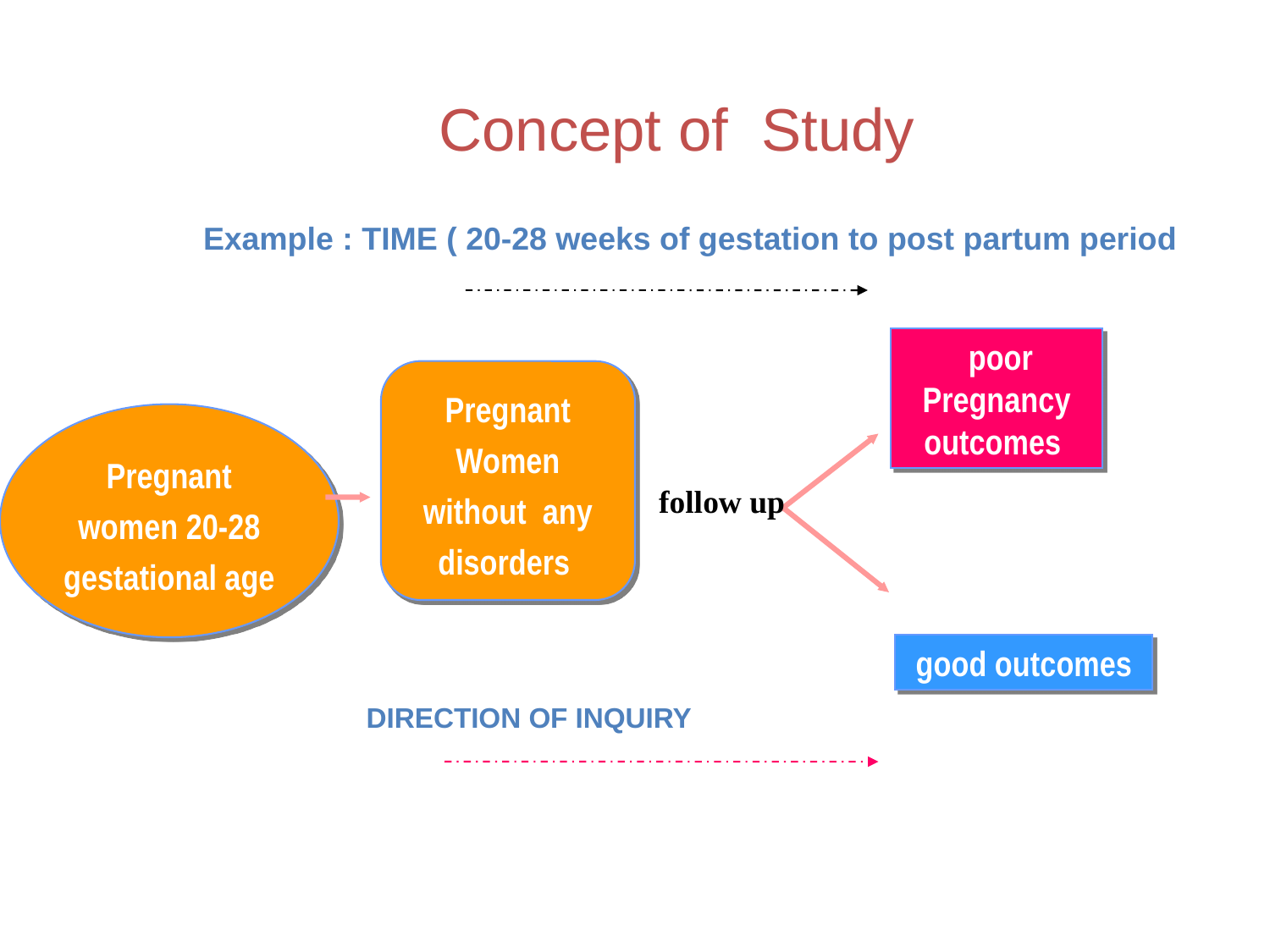

Concept of  Study
Example : TIME ( 20-28 weeks of gestation to post partum period

 poor Pregnancy outcomes
 good outcomes
Pregnant Women without  any disorders
Pregnant women 20-28 gestational age

follow up

DIRECTION OF INQUIRY